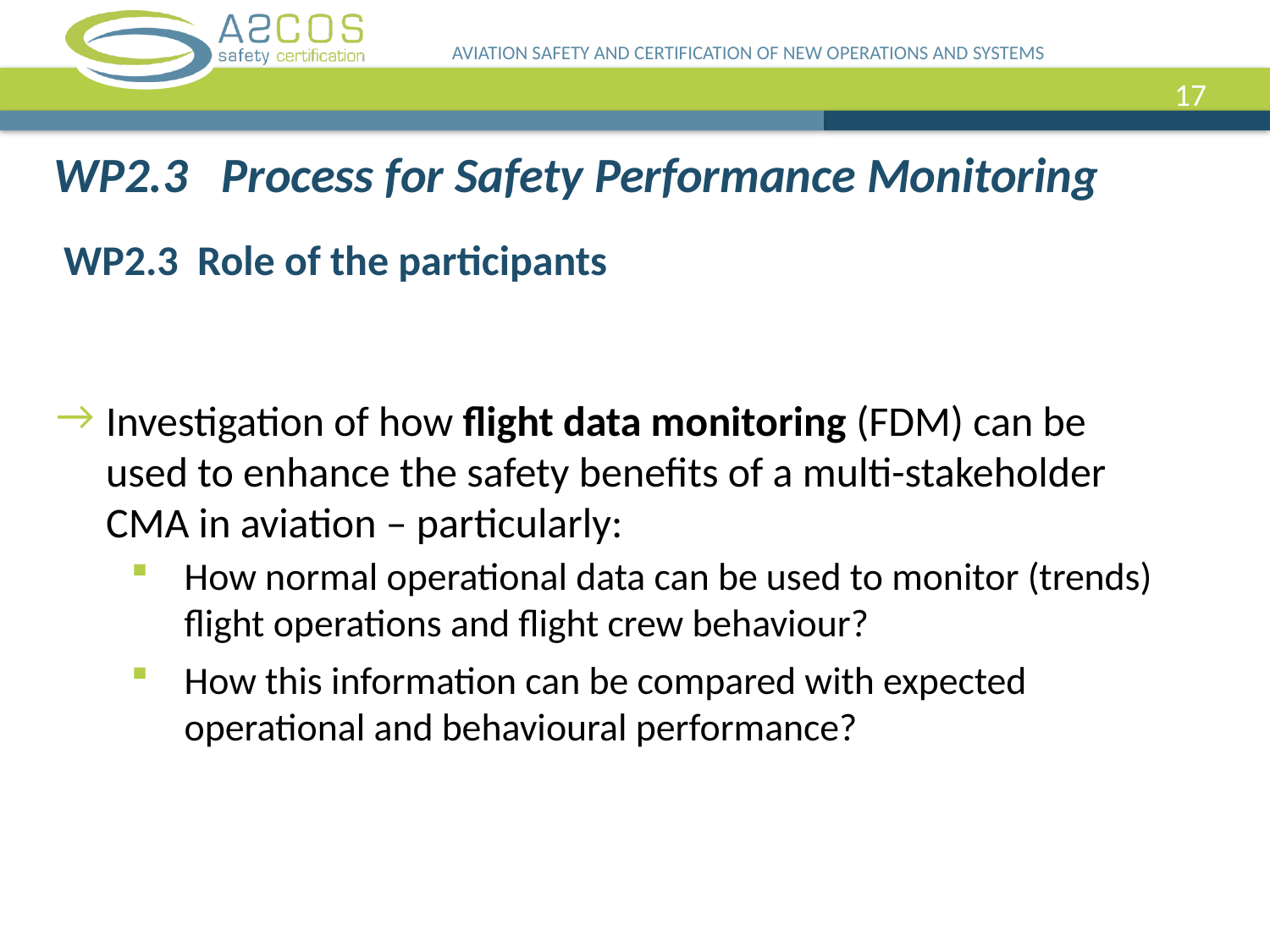

AVIATION SAFETY AND CERTIFICATION OF NEW OPERATIONS AND SYSTEMS
17
WP2.3   Process for Safety Performance Monitoring
WP2.3  Role of the participants

Investigation of how flight data monitoring (FDM) can be used to enhance the safety benefits of a multi-stakeholder CMA in aviation – particularly:
How normal operational data can be used to monitor (trends) flight operations and flight crew behaviour?
How this information can be compared with expected operational and behavioural performance?